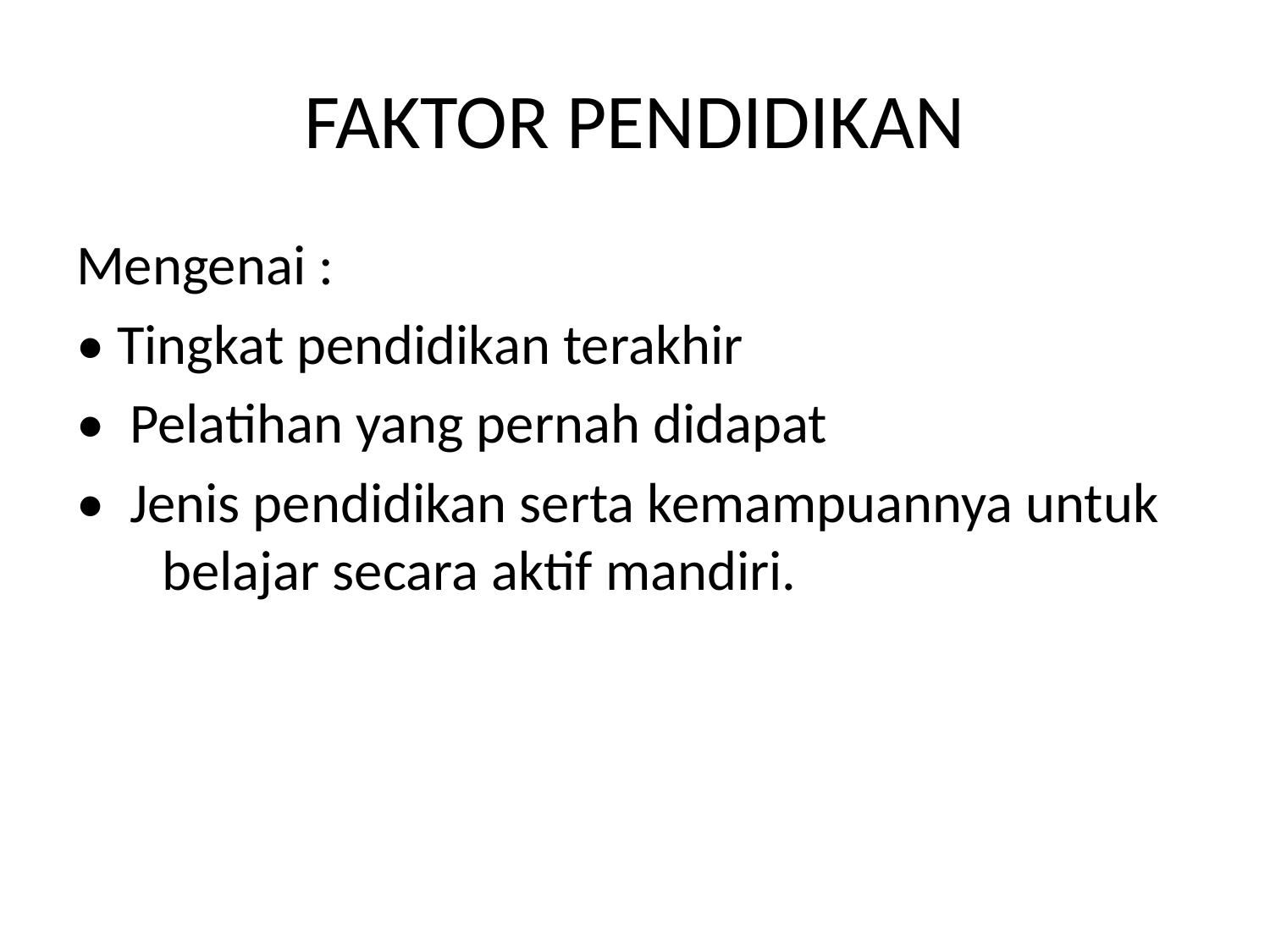

# FAKTOR PENDIDIKAN
Mengenai :
• Tingkat pendidikan terakhir
•  Pelatihan yang pernah didapat
•  Jenis pendidikan serta kemampuannya untuk      belajar secara aktif mandiri.